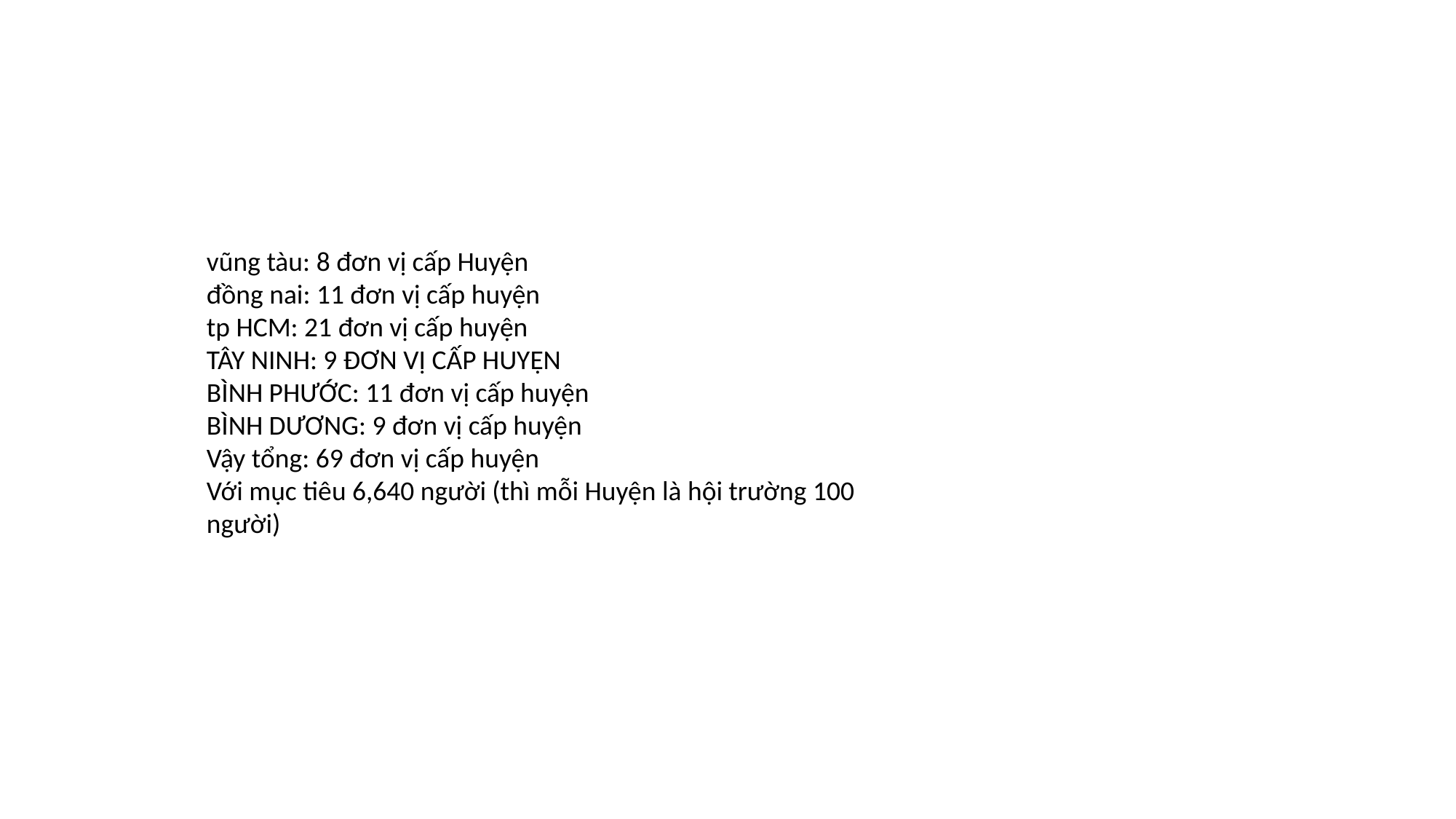

vũng tàu: 8 đơn vị cấp Huyện
đồng nai: 11 đơn vị cấp huyện
tp HCM: 21 đơn vị cấp huyện
TÂY NINH: 9 ĐƠN VỊ CẤP HUYỆN
BÌNH PHƯỚC: 11 đơn vị cấp huyện
BÌNH DƯƠNG: 9 đơn vị cấp huyện
Vậy tổng: 69 đơn vị cấp huyện
Với mục tiêu 6,640 người (thì mỗi Huyện là hội trường 100 người)